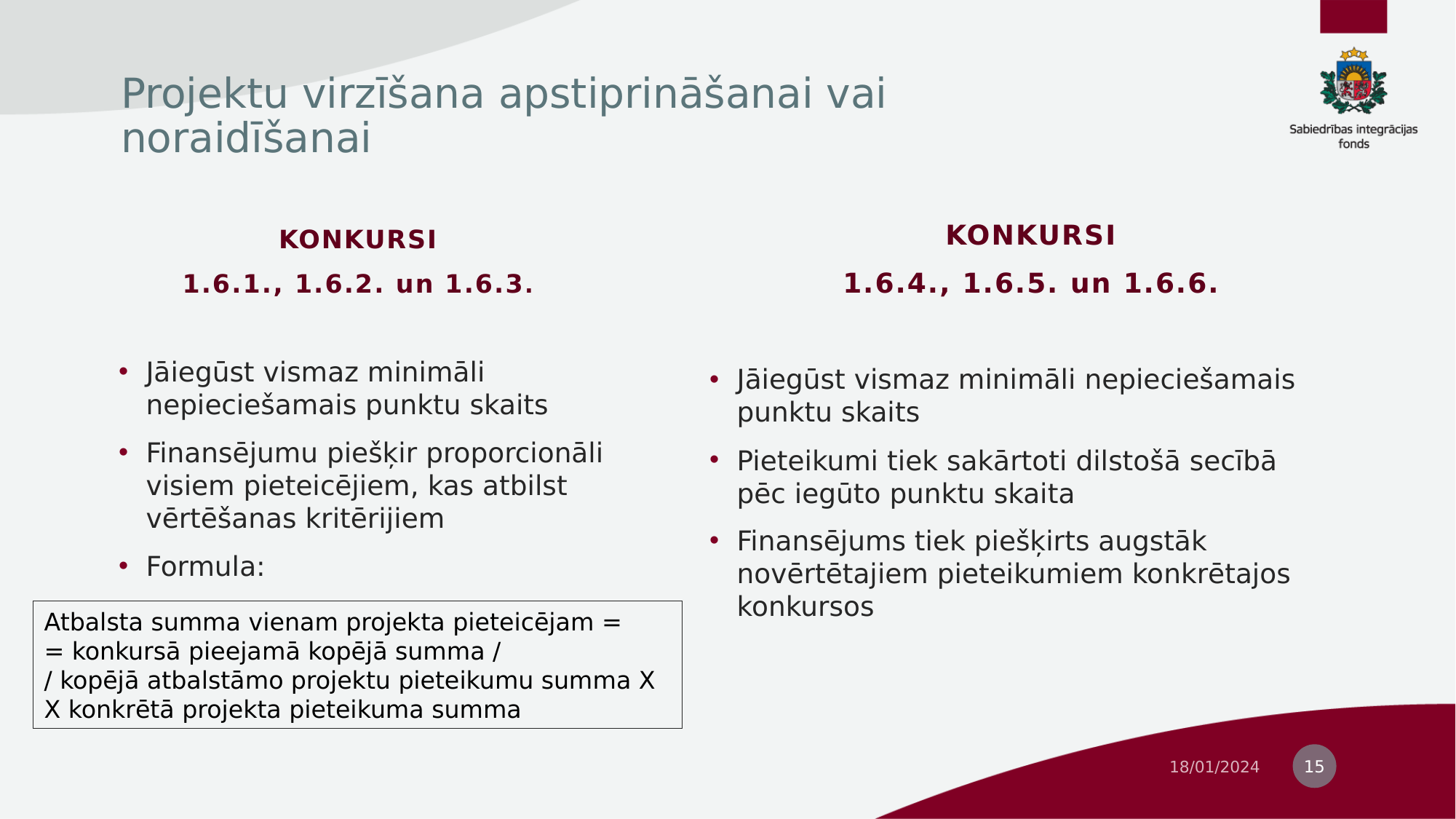

# Projektu virzīšana apstiprināšanai vai noraidīšanai
Konkursi
1.6.1., 1.6.2. un 1.6.3.
Konkursi
1.6.4., 1.6.5. un 1.6.6.
Jāiegūst vismaz minimāli nepieciešamais punktu skaits
Finansējumu piešķir proporcionāli visiem pieteicējiem, kas atbilst vērtēšanas kritērijiem
Formula:

Jāiegūst vismaz minimāli nepieciešamais punktu skaits
Pieteikumi tiek sakārtoti dilstošā secībā pēc iegūto punktu skaita
Finansējums tiek piešķirts augstāk novērtētajiem pieteikumiem konkrētajos konkursos
Atbalsta summa vienam projekta pieteicējam =
= konkursā pieejamā kopējā summa /
/ kopējā atbalstāmo projektu pieteikumu summa X
X konkrētā projekta pieteikuma summa
15
18/01/2024